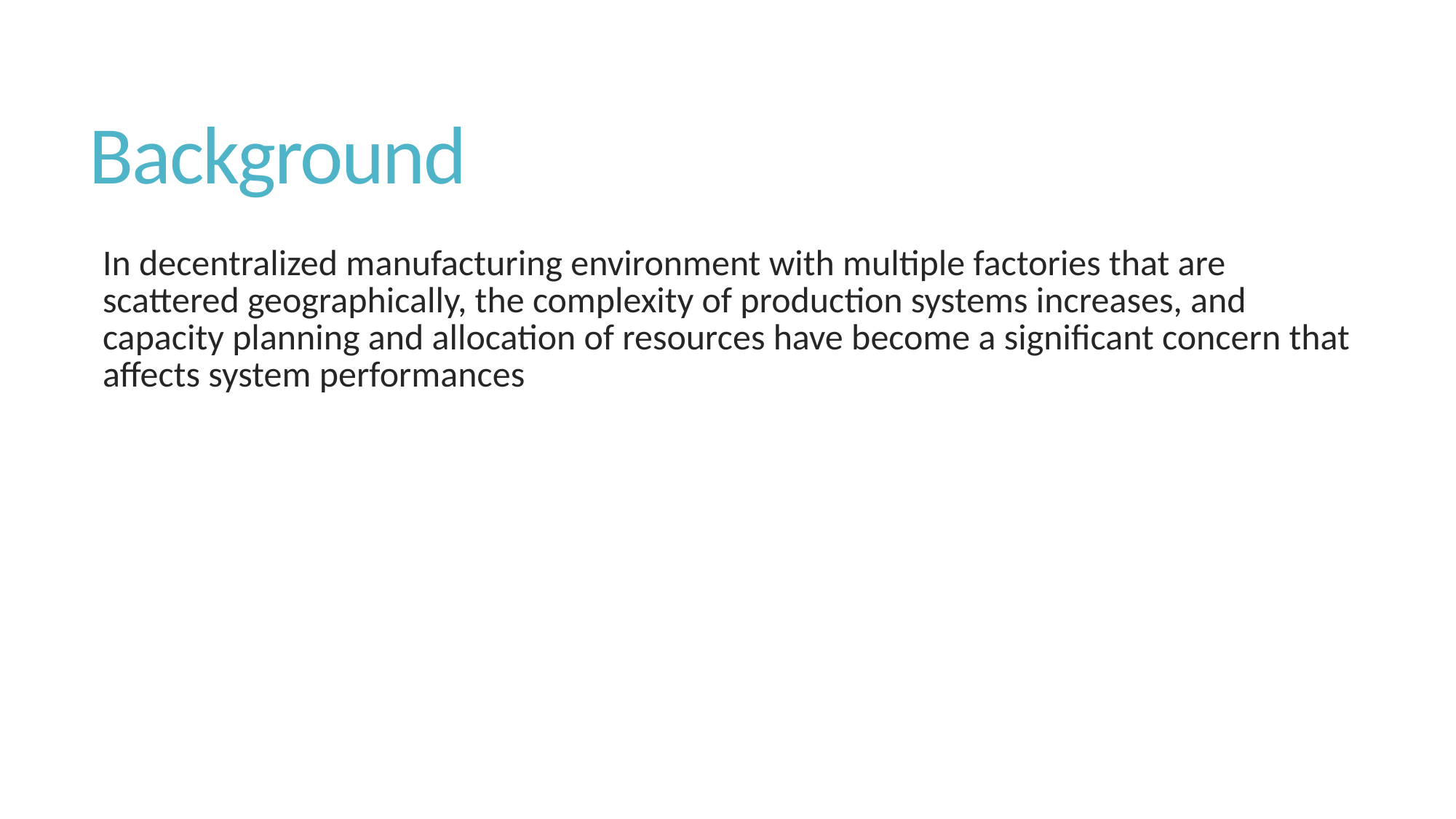

# Background
In decentralized manufacturing environment with multiple factories that are scattered geographically, the complexity of production systems increases, and capacity planning and allocation of resources have become a significant concern that affects system performances